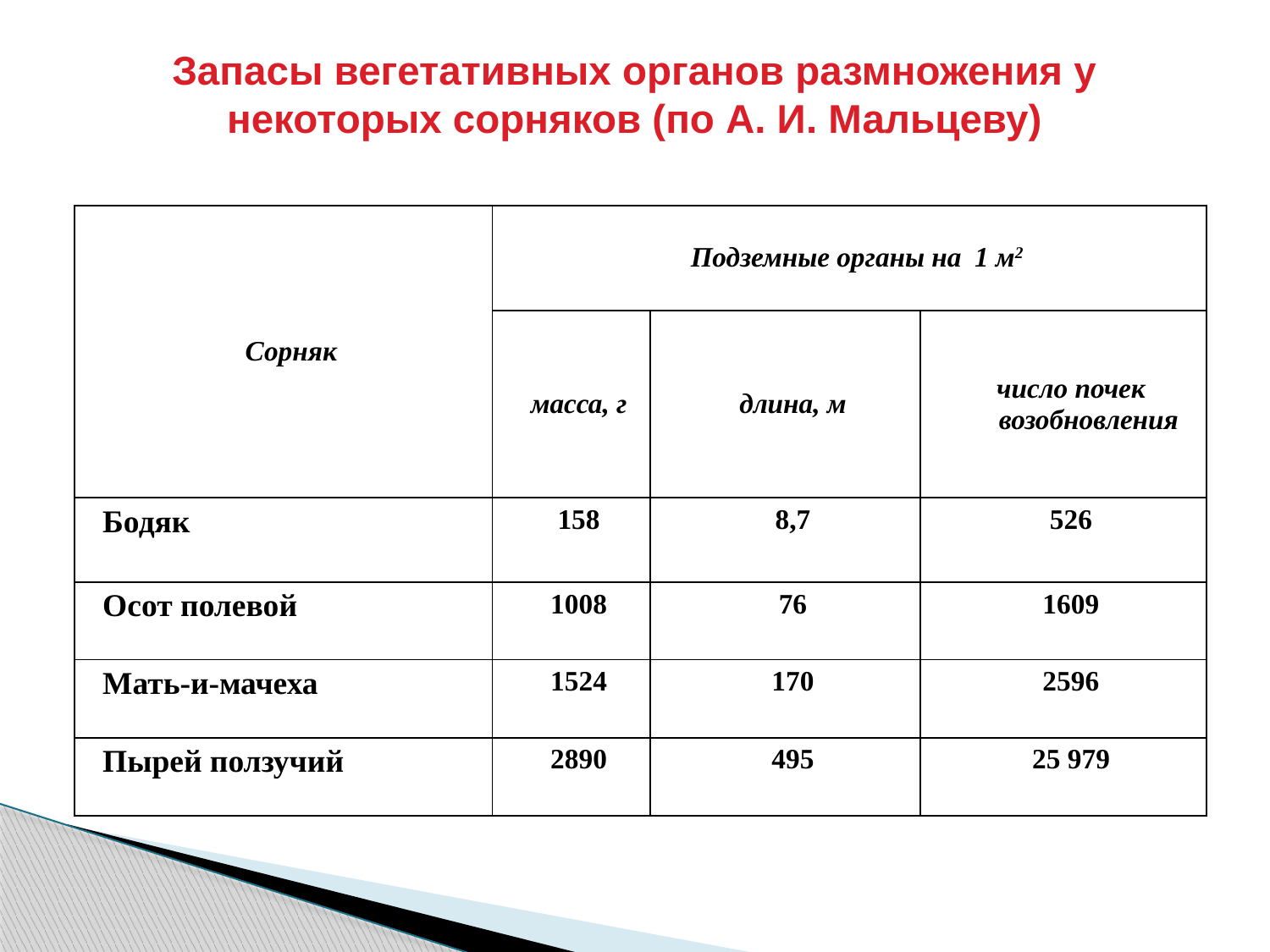

# Запасы вегетативных органов размножения у некоторых сорняков (по А. И. Мальцеву)
| Сорняк | Подземные органы на 1 м2 |  |  |
| --- | --- | --- | --- |
|  | масса, г | длина, м | число почек возобновления |
| Бодяк | 158 | 8,7 | 526 |
| Осот полевой | 1008 | 76 | 1609 |
| Мать-и-мачеха | 1524 | 170 | 2596 |
| Пырей ползучий | 2890 | 495 | 25 979 |